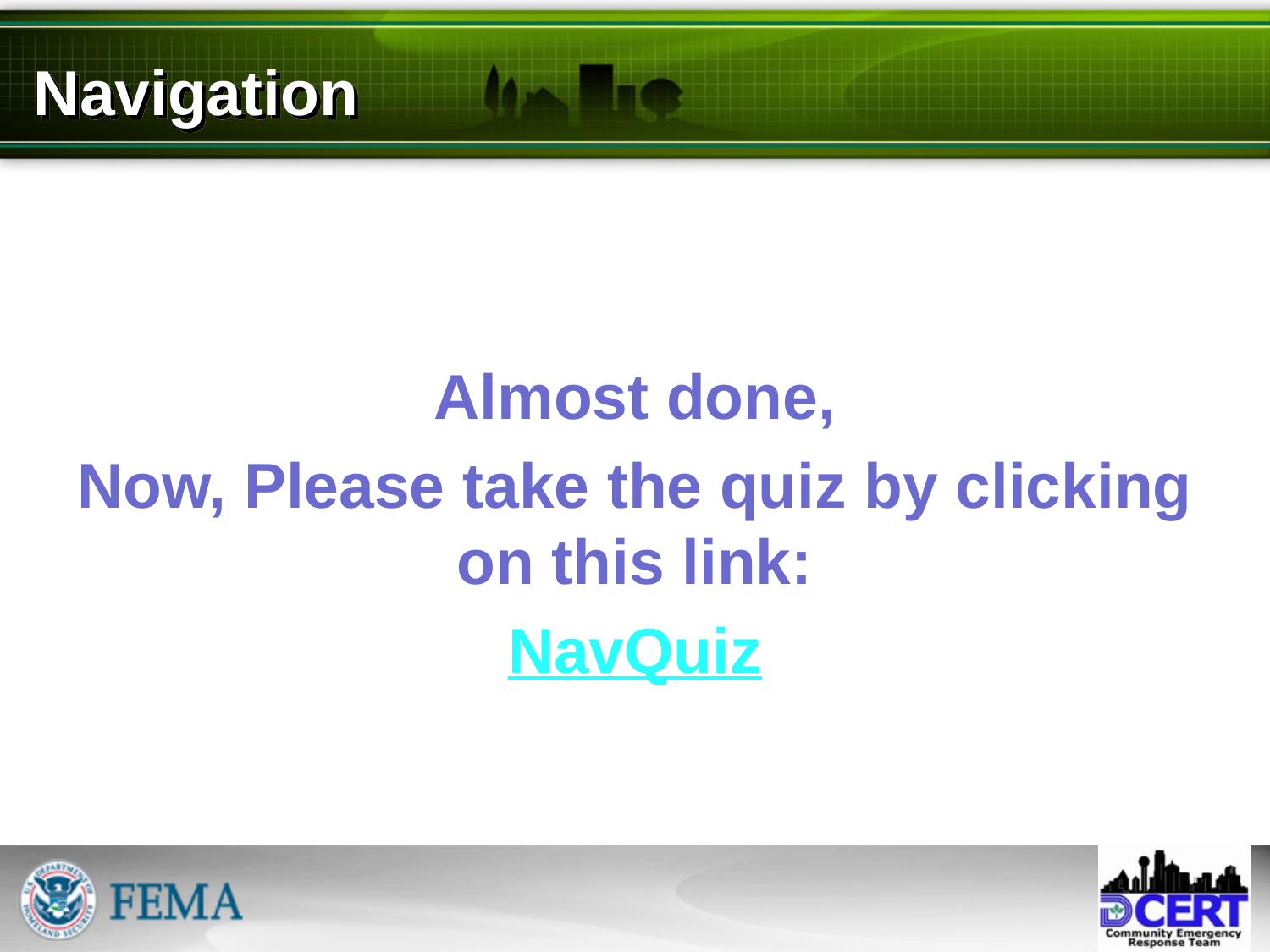

# Navigation
Almost done,
Now, Please take the quiz by clicking on this link:
NavQuiz